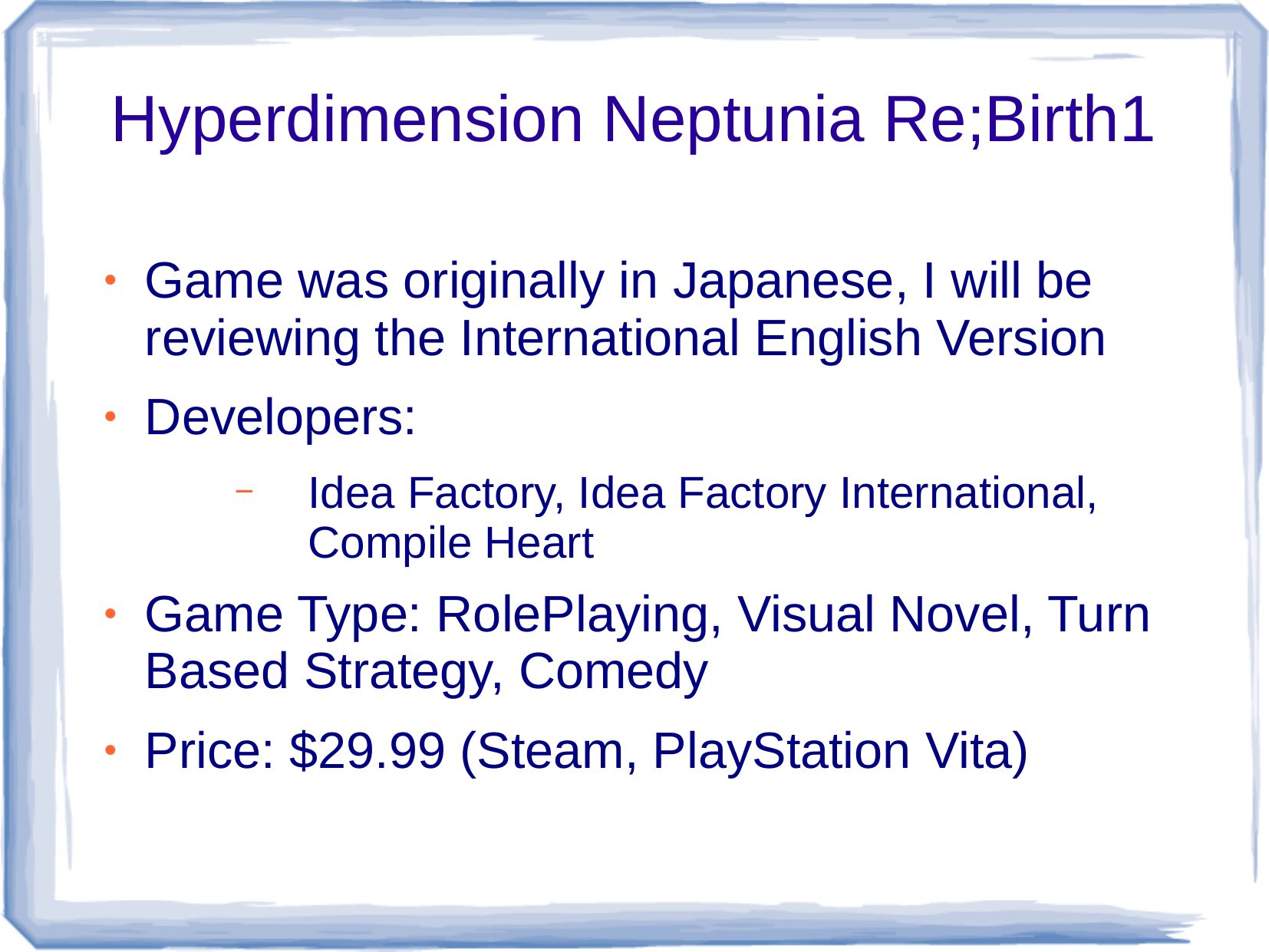

# Hyperdimension Neptunia Re;Birth1
Game was originally in Japanese, I will be reviewing the International English Version
Developers:
Idea Factory, Idea Factory International, Compile Heart
Game Type: RolePlaying, Visual Novel, Turn Based Strategy, Comedy
Price: $29.99 (Steam, PlayStation Vita)